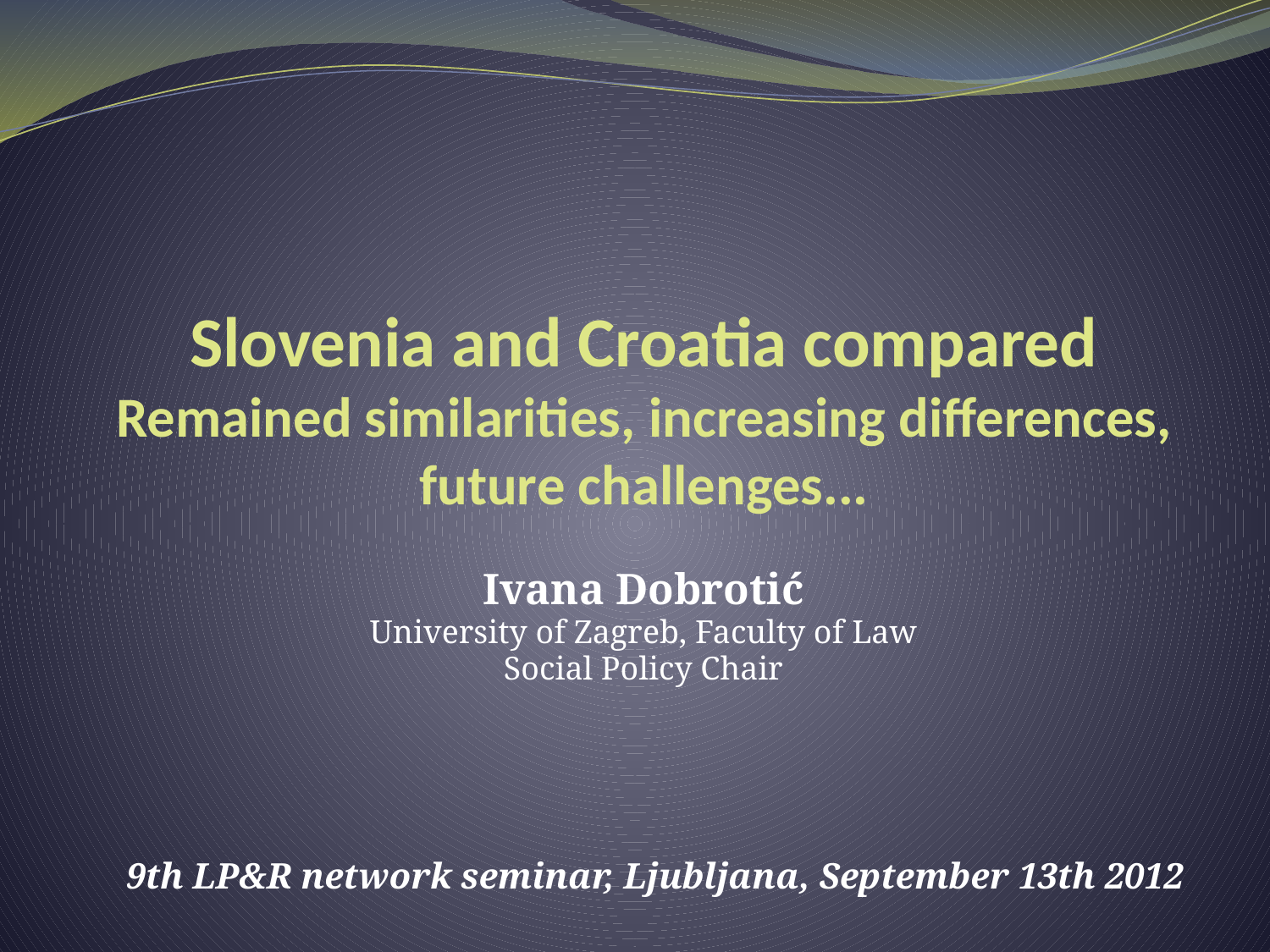

# Slovenia and Croatia compared Remained similarities, increasing differences, future challenges...
Ivana Dobrotić
University of Zagreb, Faculty of Law
Social Policy Chair
9th LP&R network seminar, Ljubljana, September 13th 2012